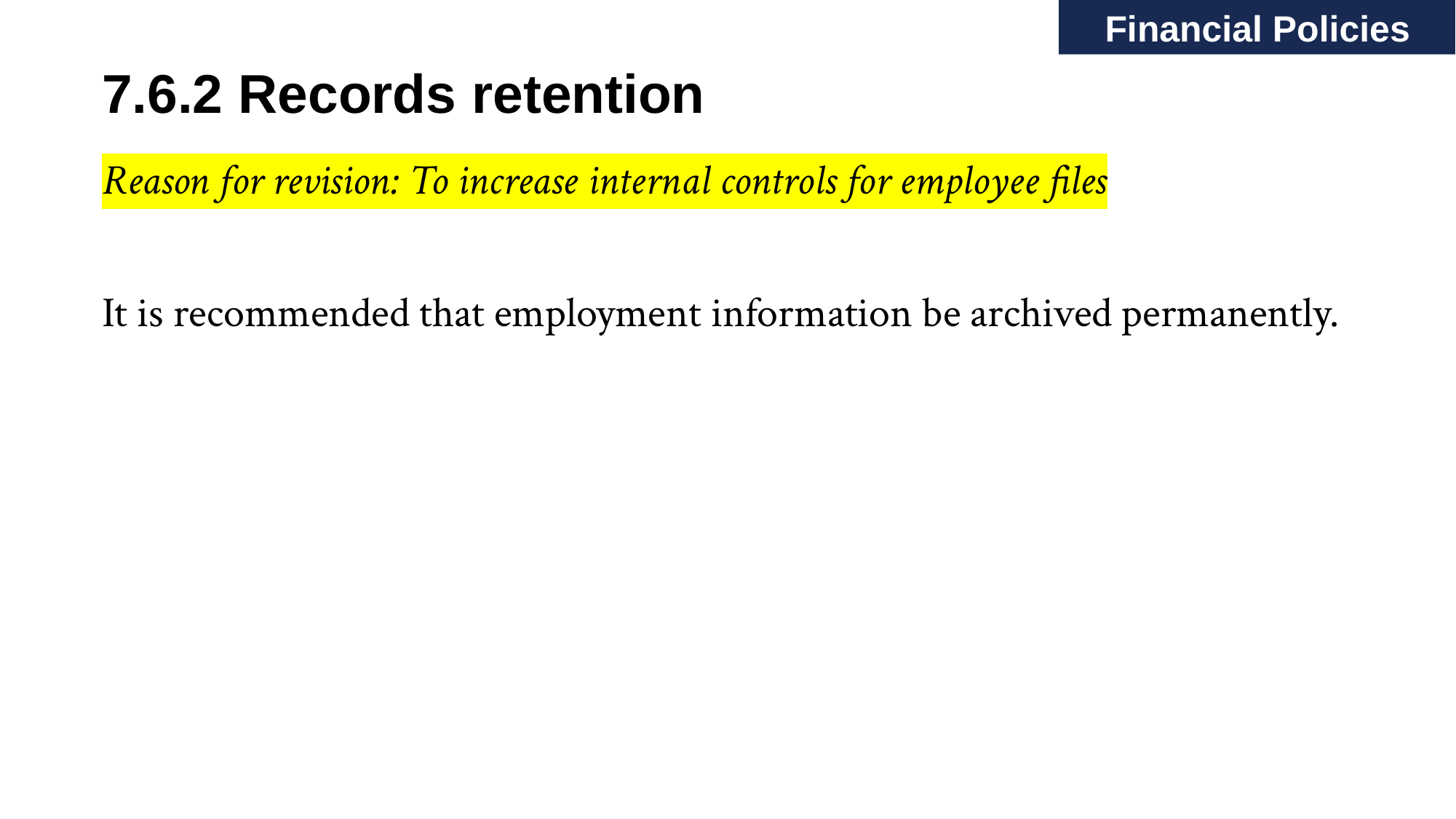

Financial Policies
# 7.6.2 Records retention
Reason for revision: To increase internal controls for employee files

It is recommended that employment information be archived permanently.